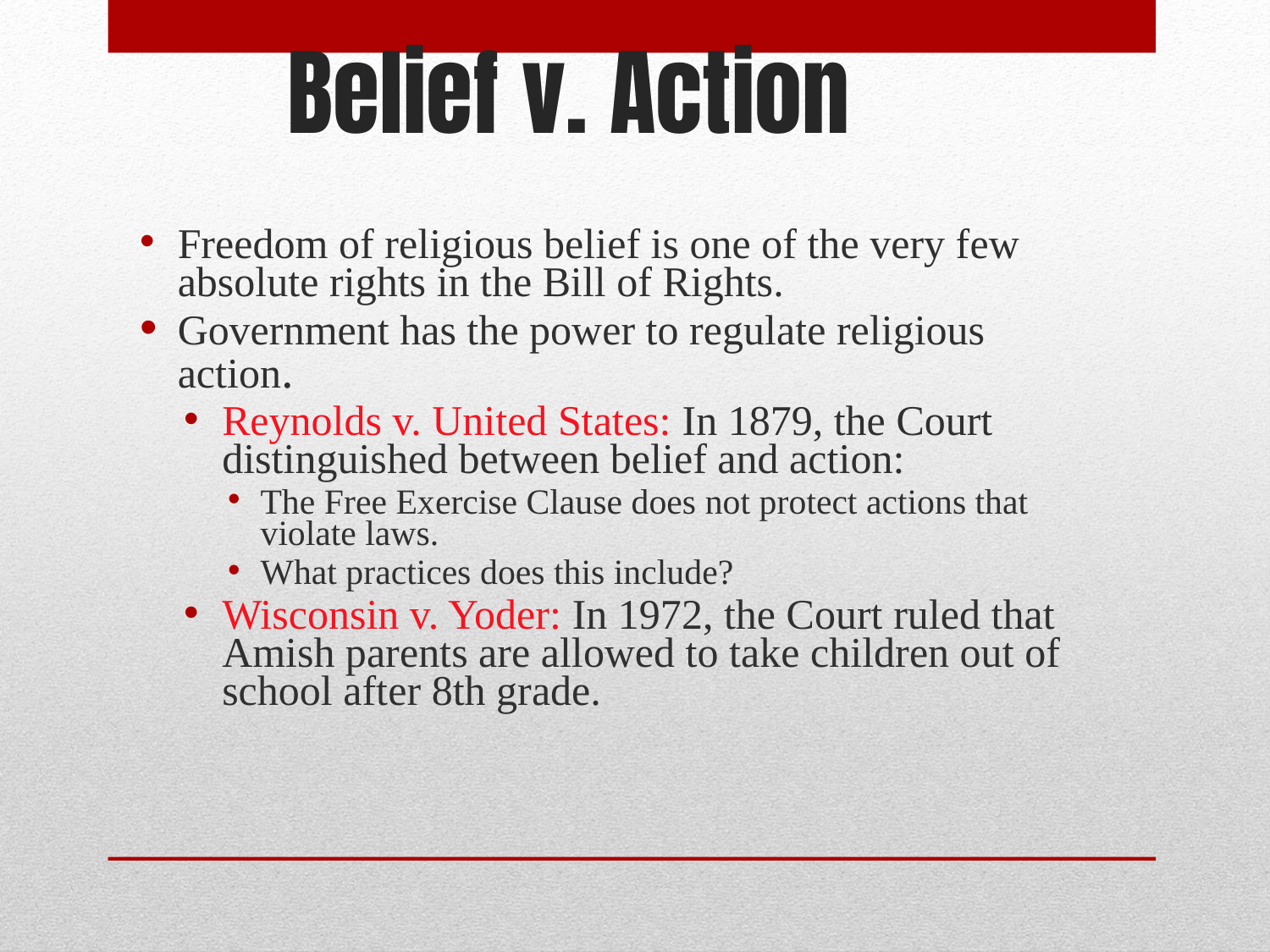

Belief v. Action
Freedom of religious belief is one of the very few absolute rights in the Bill of Rights.
Government has the power to regulate religious action.
Reynolds v. United States: In 1879, the Court distinguished between belief and action:
The Free Exercise Clause does not protect actions that violate laws.
What practices does this include?
Wisconsin v. Yoder: In 1972, the Court ruled that Amish parents are allowed to take children out of school after 8th grade.